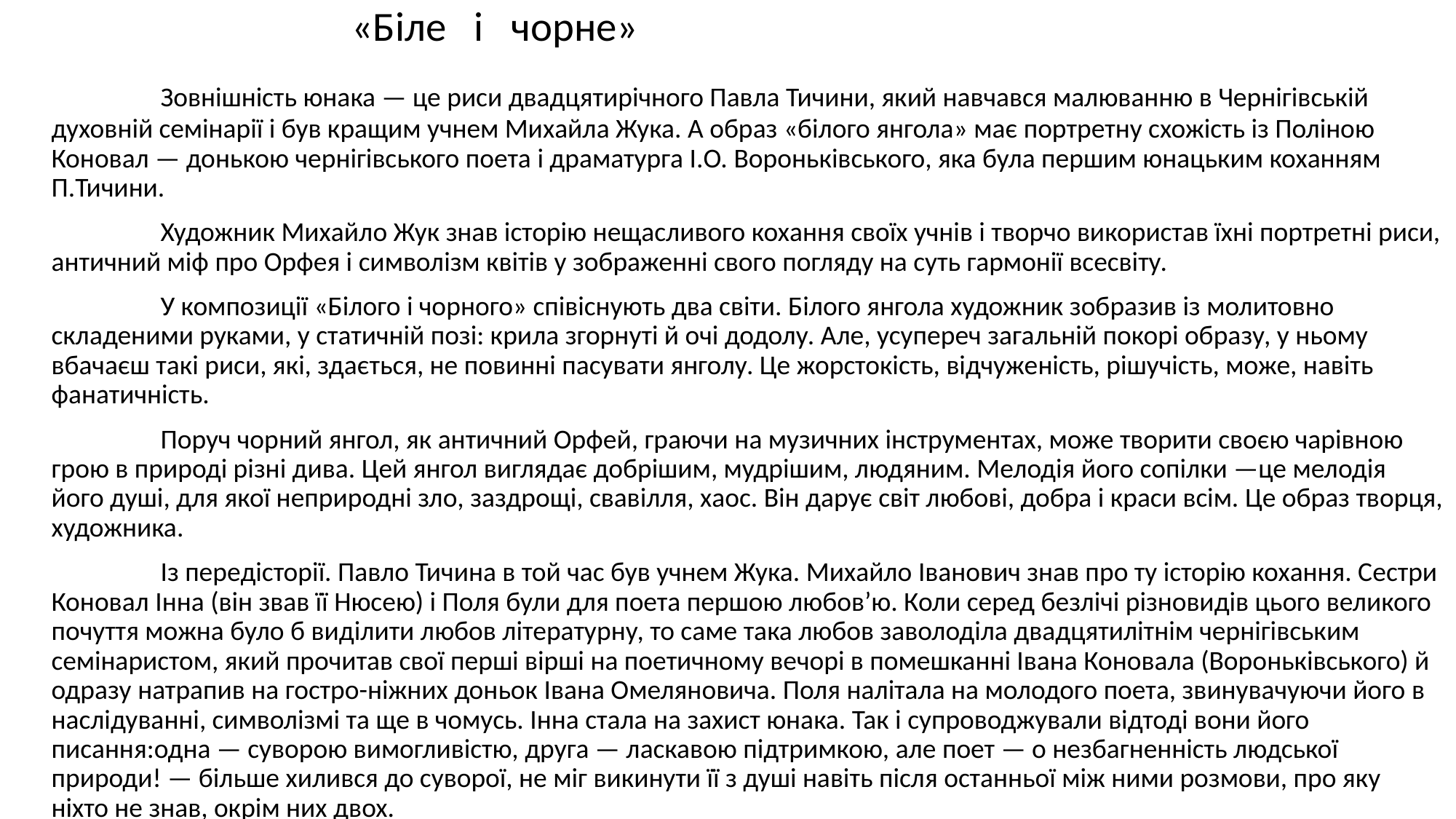

# «Біле   і   чорне»
	Зовнішність юнака — це риси двадцятирічного Павла Тичини, який навчався малюванню в Чернігівській духовній семінарії і був кращим учнем Михайла Жука. А образ «білого янгола» має портретну схожість із Поліною Коновал — донькою чернігівського поета і драматурга І.О. Вороньківського, яка була першим юнацьким коханням П.Тичини.
	Художник Михайло Жук знав історію нещасливого кохання своїх учнів і творчо використав їхні портретні риси, античний міф про Орфея і символізм квітів у зображенні свого погляду на суть гармонії всесвіту.
	У композиції «Білого і чорного» співіснують два світи. Білого янгола художник зобразив із молитовно складеними руками, у статичній позі: крила згорнуті й очі додолу. Але, усупереч загальній покорі образу, у ньому вбачаєш такі риси, які, здається, не повинні пасувати янголу. Це жорстокість, відчуженість, рішучість, може, навіть фанатичність.
	Поруч чорний янгол, як античний Орфей, граючи на музичних інструментах, може творити своєю чарівною грою в природі різні дива. Цей янгол виглядає добрішим, мудрішим, людяним. Мелодія його сопілки —це мелодія його душі, для якої неприродні зло, заздрощі, свавілля, хаос. Він дарує світ любові, добра і краси всім. Це образ творця, художника.
	Із передісторії. Павло Тичина в той час був учнем Жука. Михайло Іванович знав про ту історію кохання. Сестри Коновал Інна (він звав її Нюсею) і Поля були для поета першою любов’ю. Коли серед безлічі різновидів цього великого почуття можна було б виділити любов літературну, то саме така любов заволоділа двадцятилітнім чернігівським семінаристом, який прочитав свої перші вірші на поетичному вечорі в помешканні Івана Коновала (Вороньківського) й одразу натрапив на гостро-ніжних доньок Івана Омеляновича. Поля налітала на молодого поета, звинувачуючи його в наслідуванні, символізмі та ще в чомусь. Інна стала на захист юнака. Так і супроводжували відтоді вони його писання:одна — суворою вимогливістю, друга — ласкавою підтримкою, але поет — о незбагненність людської природи! — більше хилився до суворої, не міг викинути її з душі навіть після останньої між ними розмови, про яку ніхто не знав, окрім них двох.